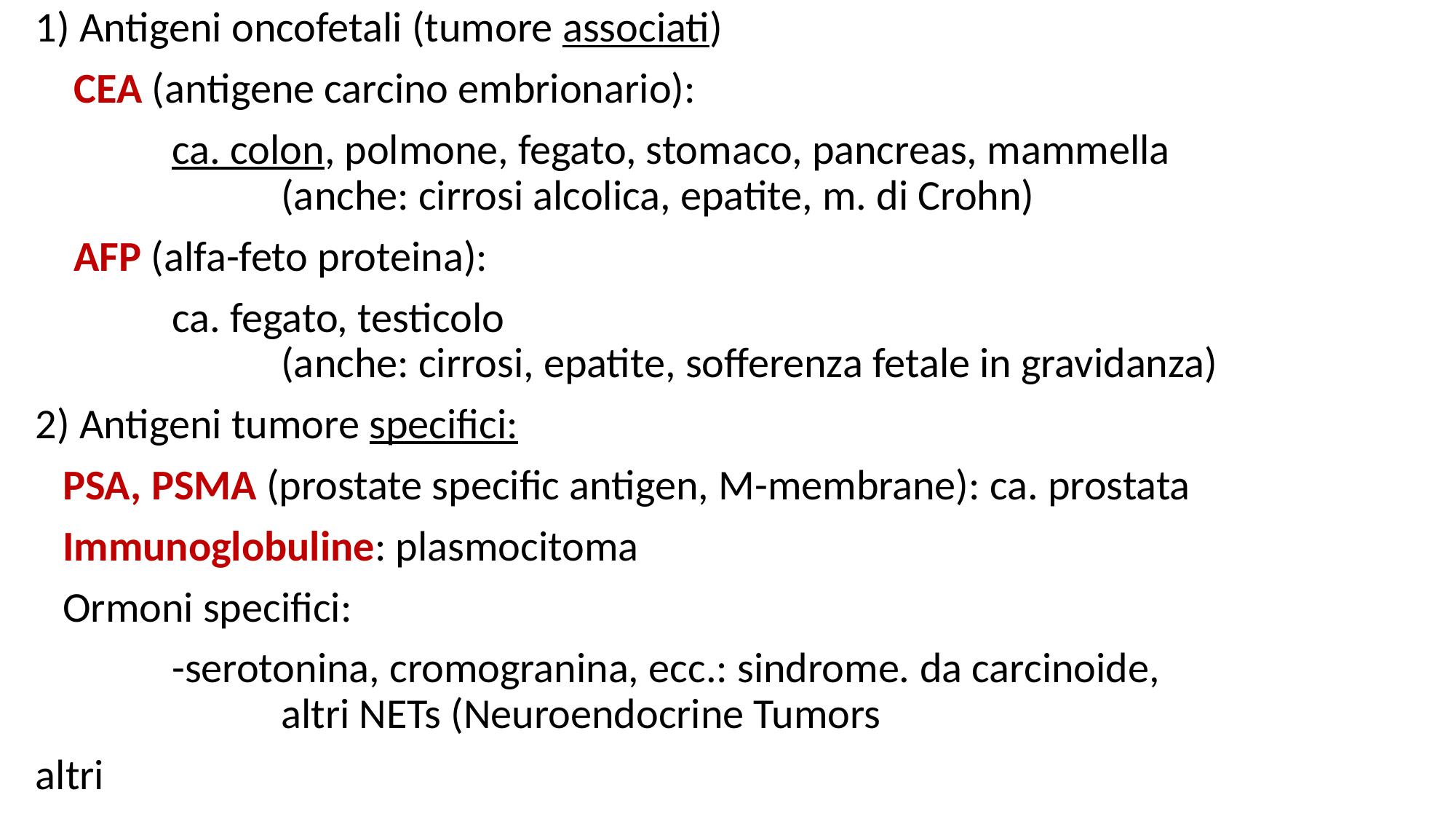

1) Antigeni oncofetali (tumore associati)
    CEA (antigene carcino embrionario):
		ca. colon, polmone, fegato, stomaco, pancreas, mammella
		(anche: cirrosi alcolica, epatite, m. di Crohn)
    AFP (alfa-feto proteina):
		ca. fegato, testicolo
		(anche: cirrosi, epatite, sofferenza fetale in gravidanza)
2) Antigeni tumore specifici:
	PSA, PSMA (prostate specific antigen, M-membrane): ca. prostata
	Immunoglobuline: plasmocitoma
	Ormoni specifici:
		-serotonina, cromogranina, ecc.: sindrome. da carcinoide,
		altri NETs (Neuroendocrine Tumors
altri